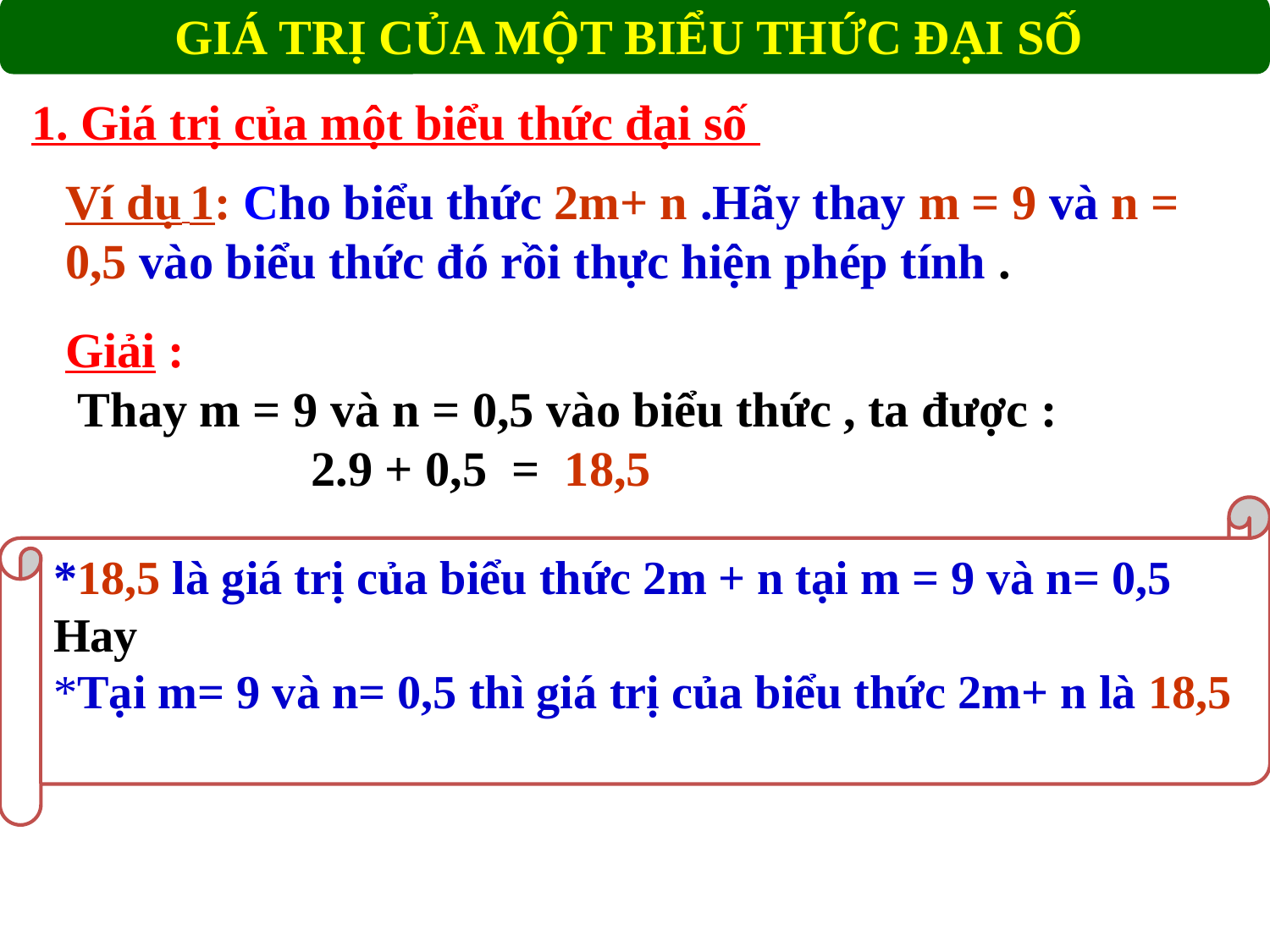

GIÁ TRỊ CỦA MỘT BIỂU THỨC ĐẠI SỐ
1. Giá trị của một biểu thức đại số

Ví dụ 1: Cho biểu thức 2m+ n .Hãy thay m = 9 và n = 0,5 vào biểu thức đó rồi thực hiện phép tính .
Giải :
 Thay m = 9 và n = 0,5 vào biểu thức , ta được :
                    2.9 + 0,5  =  18,5
*18,5 là giá trị của biểu thức 2m + n tại m = 9 và n= 0,5
Hay
*Tại m= 9 và n= 0,5 thì giá trị của biểu thức 2m+ n là 18,5